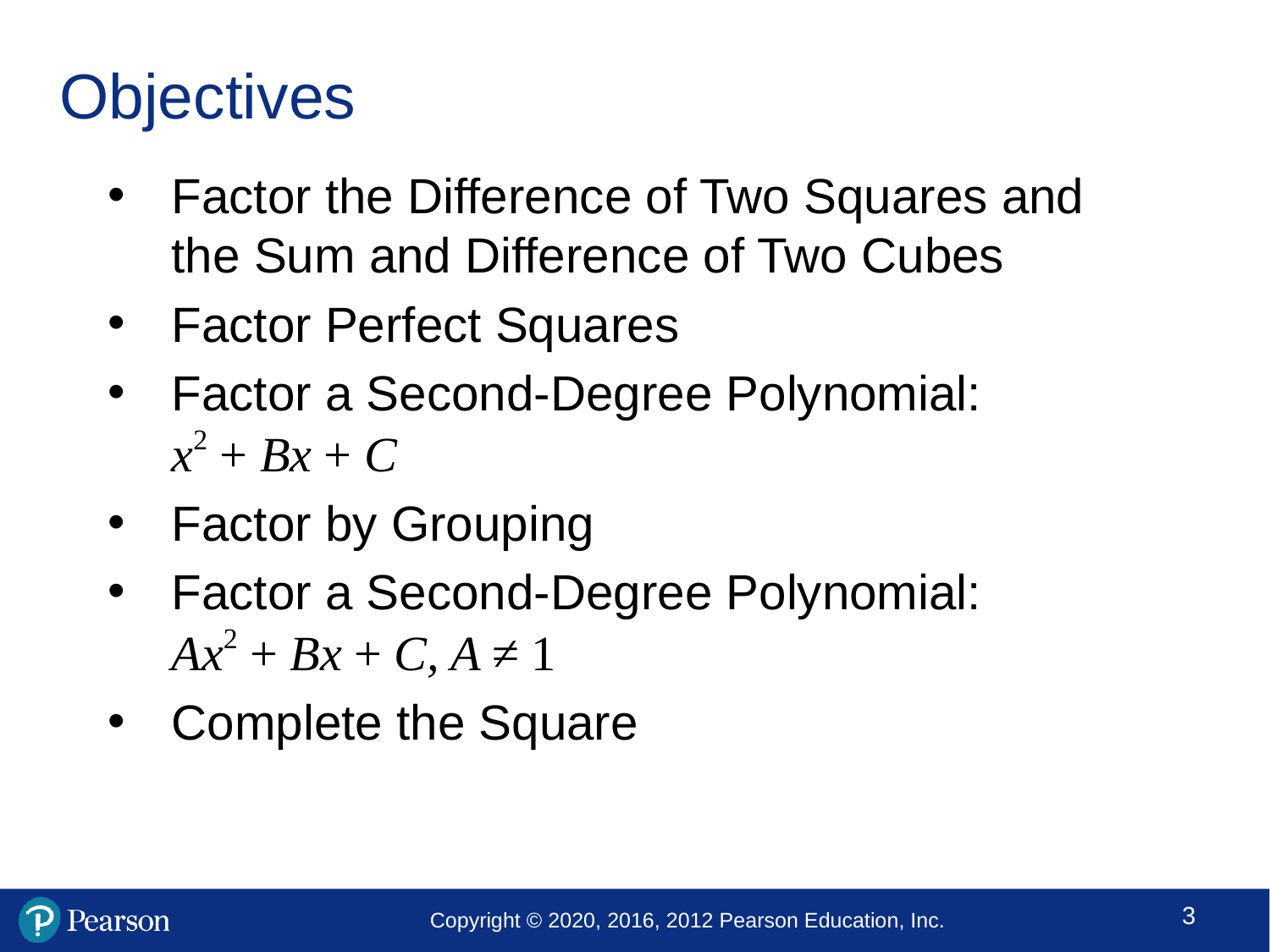

# Objectives
Factor the Difference of Two Squares and the Sum and Difference of Two Cubes
Factor Perfect Squares
Factor a Second-Degree Polynomial:
x2 + Bx + C
Factor by Grouping
Factor a Second-Degree Polynomial:
Ax2 + Bx + C, A ≠ 1
Complete the Square